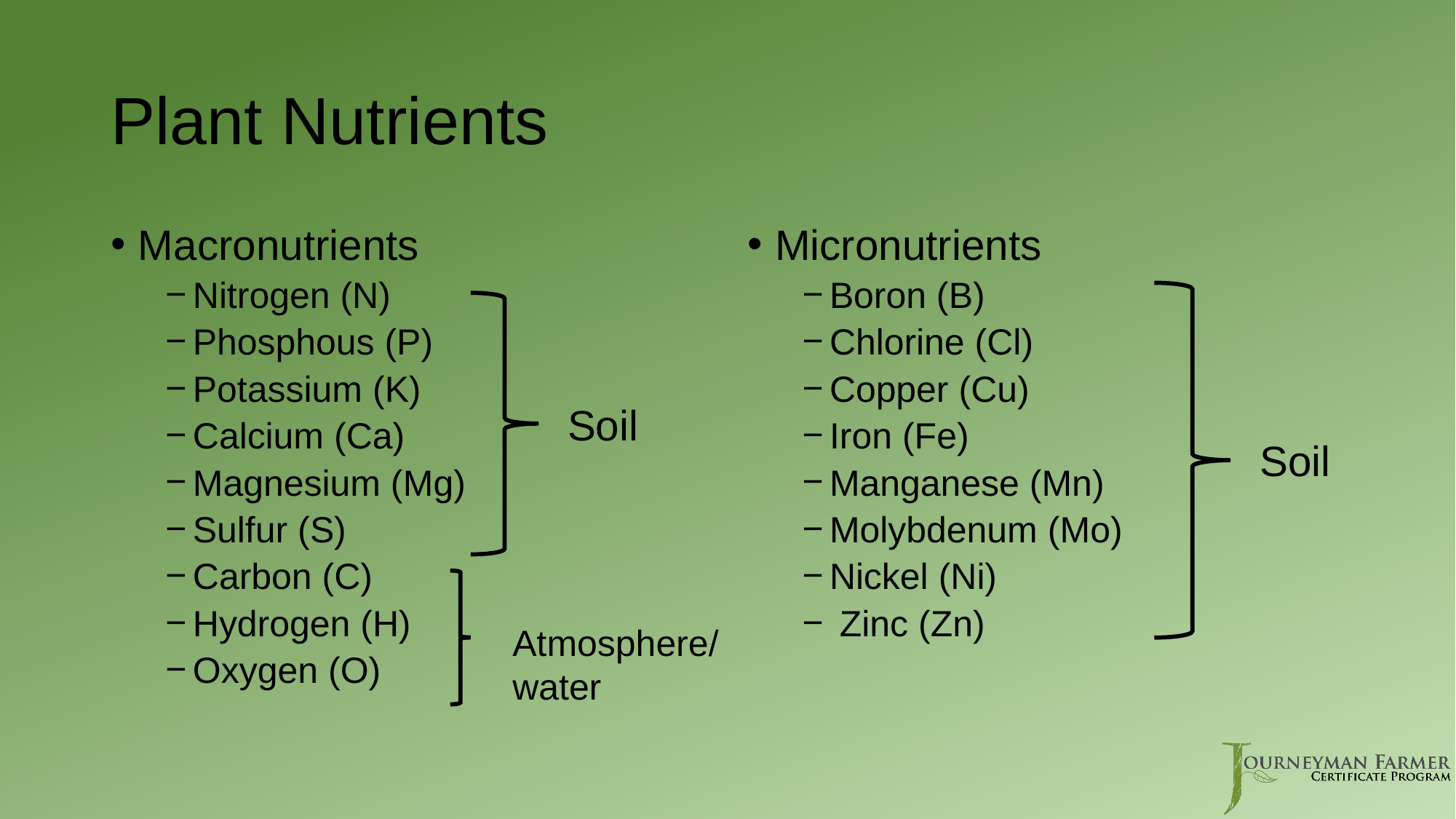

# Plant Nutrients
Macronutrients
Nitrogen (N)
Phosphous (P)
Potassium (K)
Calcium (Ca)
Magnesium (Mg)
Sulfur (S)
Carbon (C)
Hydrogen (H)
Oxygen (O)
Micronutrients
Boron (B)
Chlorine (Cl)
Copper (Cu)
Iron (Fe)
Manganese (Mn)
Molybdenum (Mo)
Nickel (Ni)
 Zinc (Zn)

Soil
Soil

Atmosphere/ water